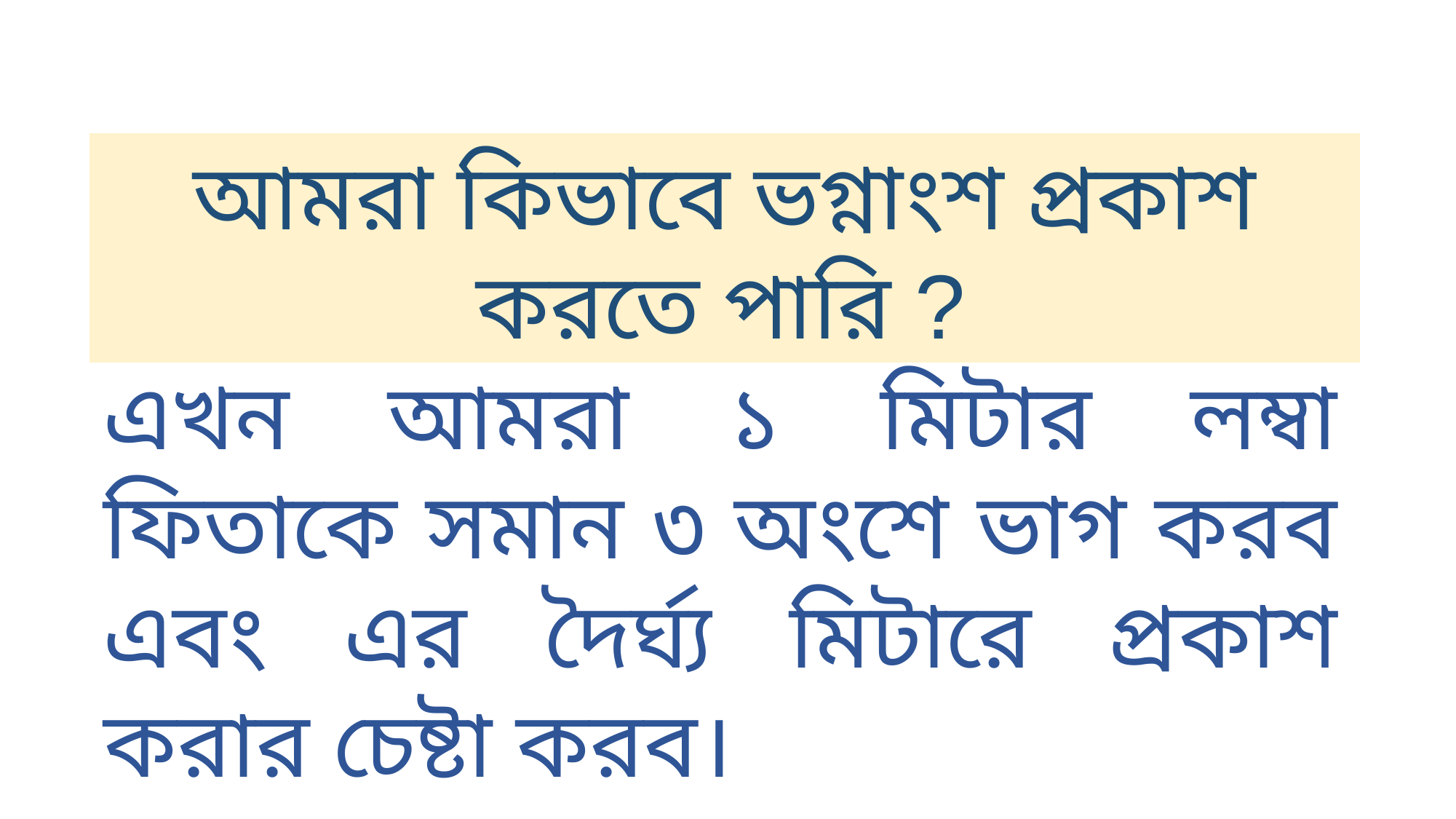

আমরা কিভাবে ভগ্নাংশ প্রকাশ করতে পারি ?
এখন আমরা ১ মিটার লম্বা ফিতাকে সমান ৩ অংশে ভাগ করব এবং এর দৈর্ঘ্য মিটারে প্রকাশ করার চেষ্টা করব।